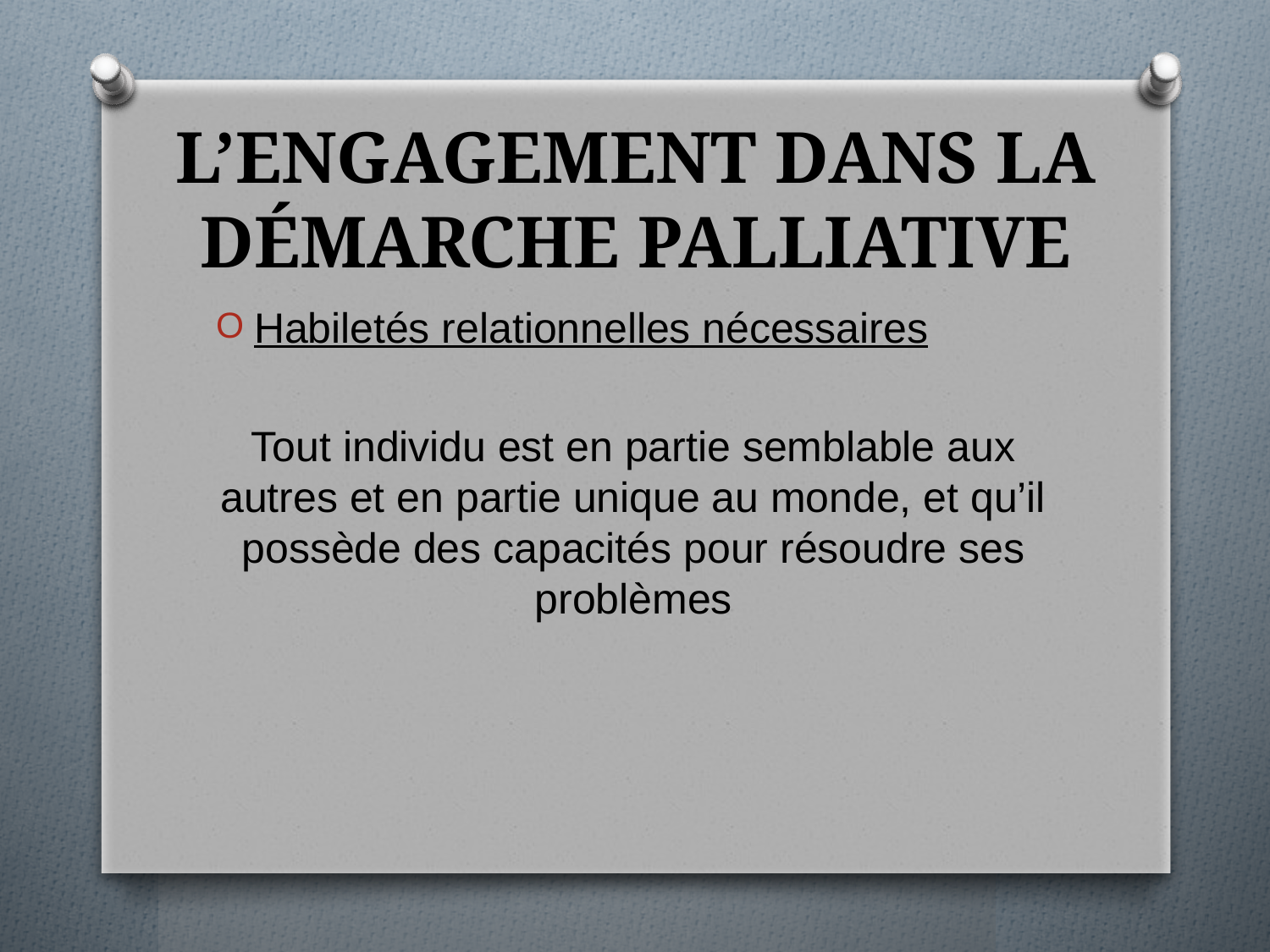

# L’ENGAGEMENT DANS LA DÉMARCHE PALLIATIVE
Habiletés relationnelles nécessaires

Tout individu est en partie semblable aux autres et en partie unique au monde, et qu’il possède des capacités pour résoudre ses problèmes